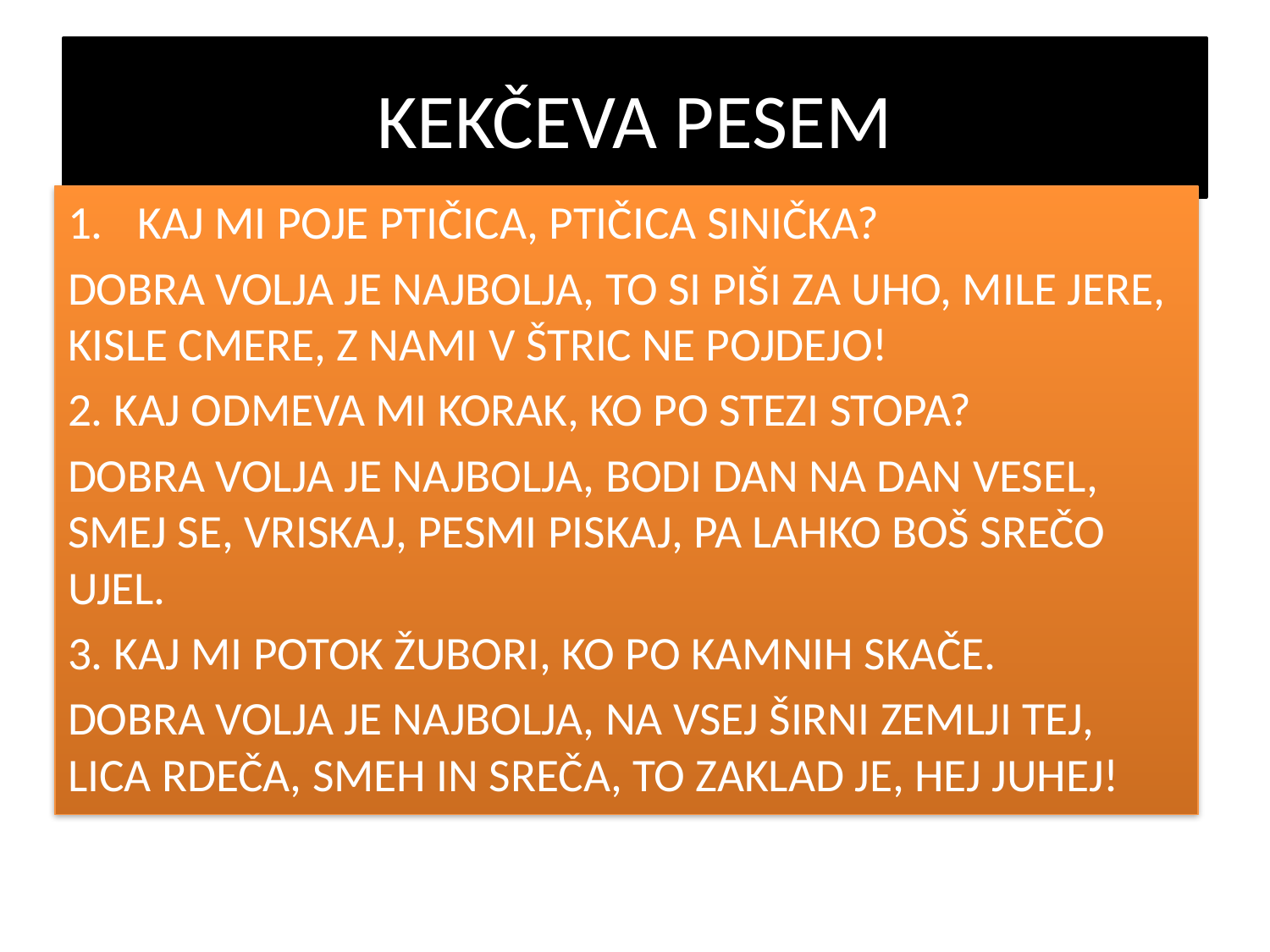

# KEKČEVA PESEM
KAJ MI POJE PTIČICA, PTIČICA SINIČKA?
DOBRA VOLJA JE NAJBOLJA, TO SI PIŠI ZA UHO, MILE JERE, KISLE CMERE, Z NAMI V ŠTRIC NE POJDEJO!
2. KAJ ODMEVA MI KORAK, KO PO STEZI STOPA?
DOBRA VOLJA JE NAJBOLJA, BODI DAN NA DAN VESEL, SMEJ SE, VRISKAJ, PESMI PISKAJ, PA LAHKO BOŠ SREČO UJEL.
3. KAJ MI POTOK ŽUBORI, KO PO KAMNIH SKAČE.
DOBRA VOLJA JE NAJBOLJA, NA VSEJ ŠIRNI ZEMLJI TEJ, LICA RDEČA, SMEH IN SREČA, TO ZAKLAD JE, HEJ JUHEJ!